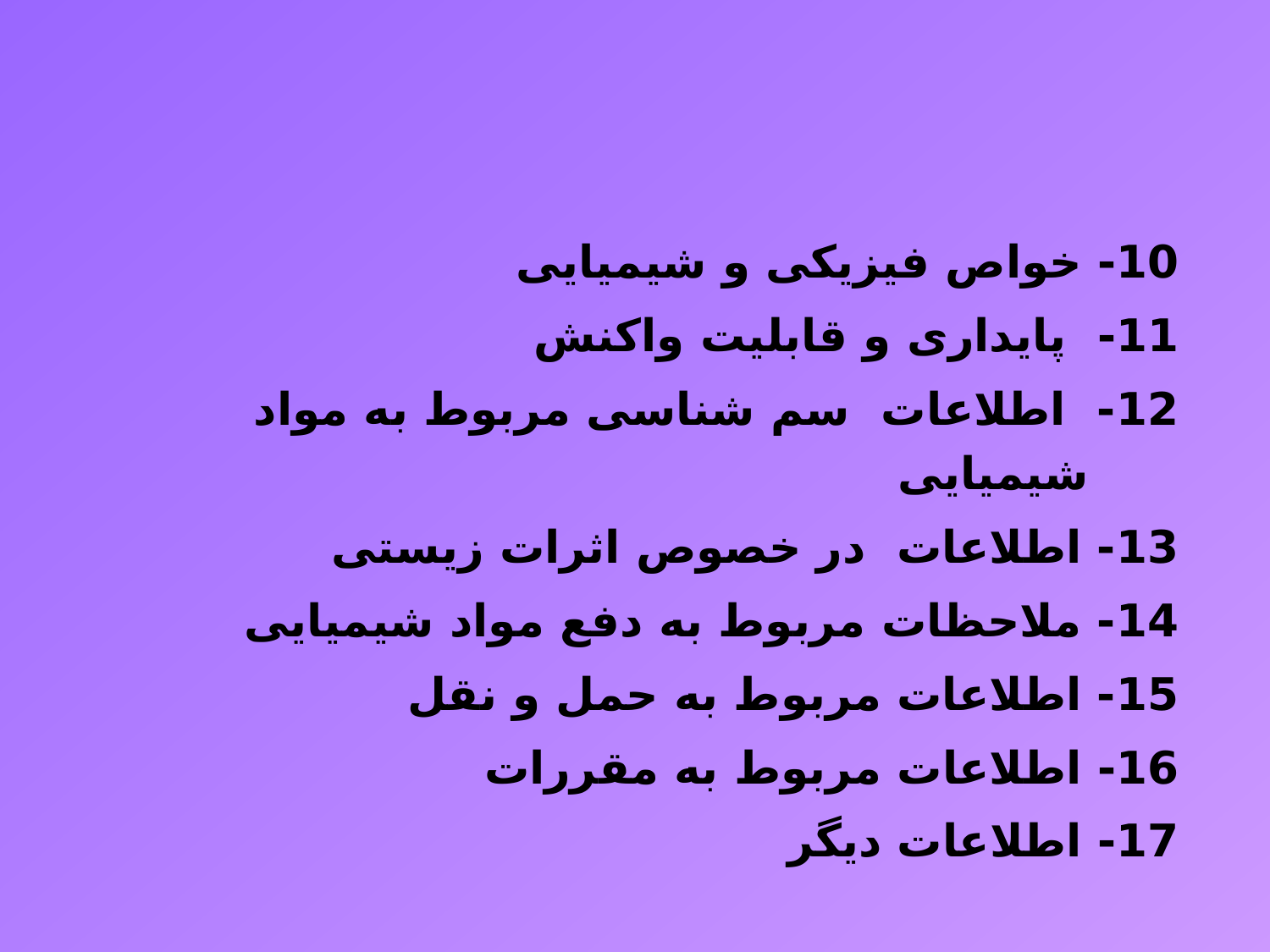

10- خواص فیزیکی و شیمیایی
11-  پایداری و قابلیت واکنش
12-  اطلاعات  سم شناسی مربوط به مواد شیمیایی
13- اطلاعات  در خصوص اثرات زیستی
14- ملاحظات مربوط به دفع مواد شیمیایی
15- اطلاعات مربوط به حمل و نقل
16- اطلاعات مربوط به مقررات
17- اطلاعات دیگر